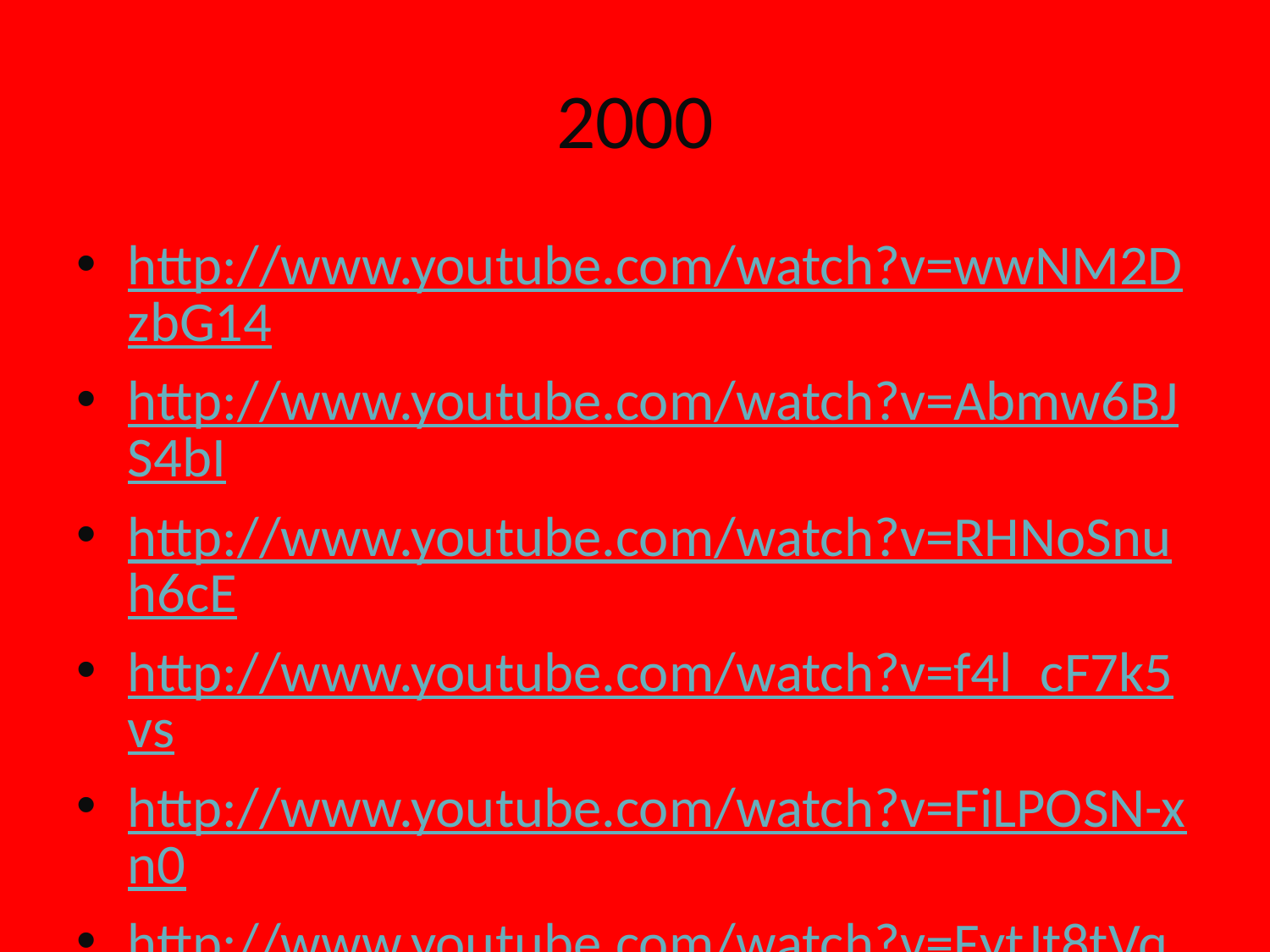

# 2000
http://www.youtube.com/watch?v=wwNM2DzbG14
http://www.youtube.com/watch?v=Abmw6BJS4bI
http://www.youtube.com/watch?v=RHNoSnuh6cE
http://www.youtube.com/watch?v=f4l_cF7k5vs
http://www.youtube.com/watch?v=FiLPOSN-xn0
http://www.youtube.com/watch?v=FytJt8tVqYU
http://www.youtube.com/watch?v=dC65XCch1ds